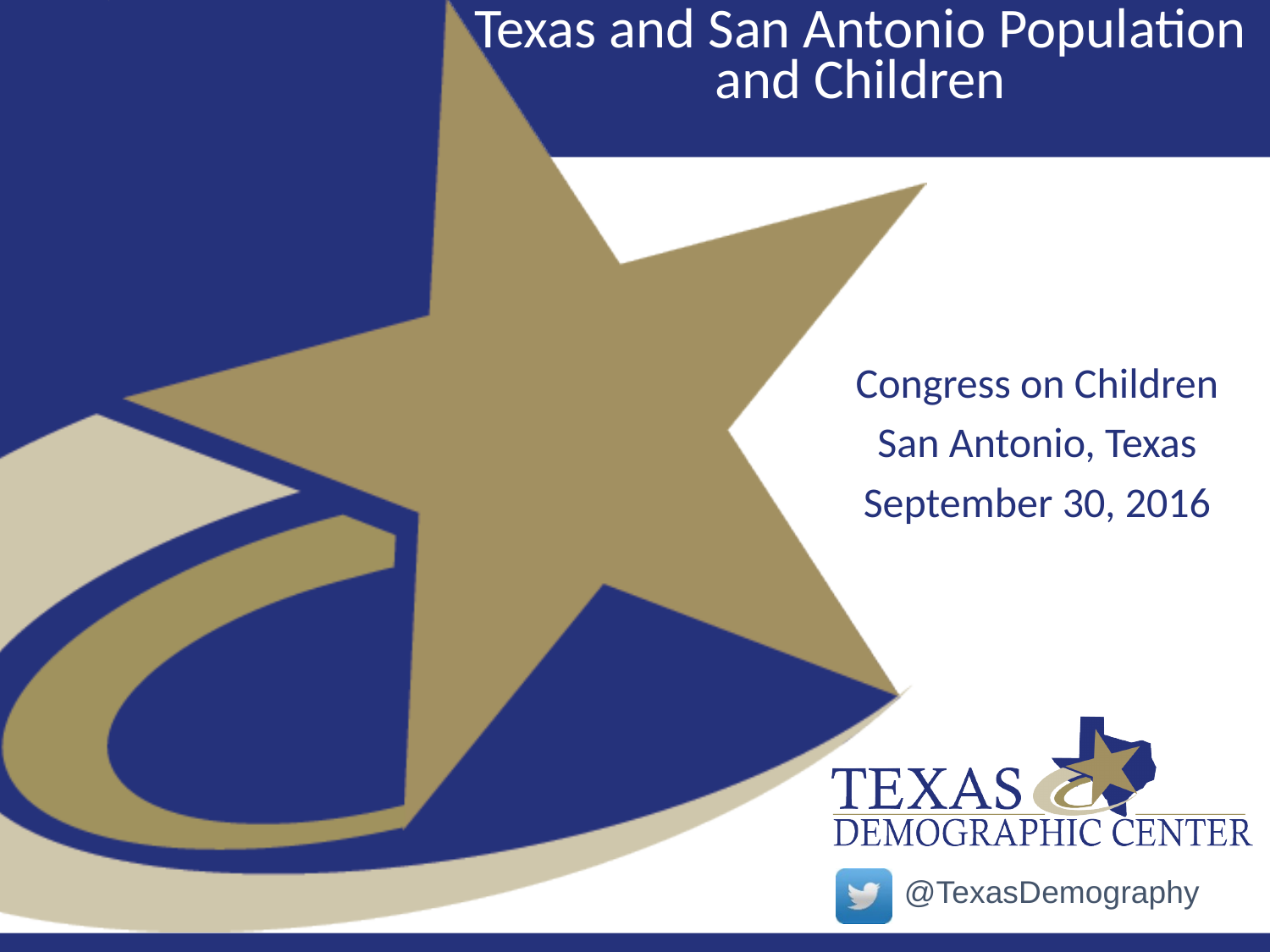

# Texas and San Antonio Population and Children
Congress on Children
San Antonio, Texas
September 30, 2016